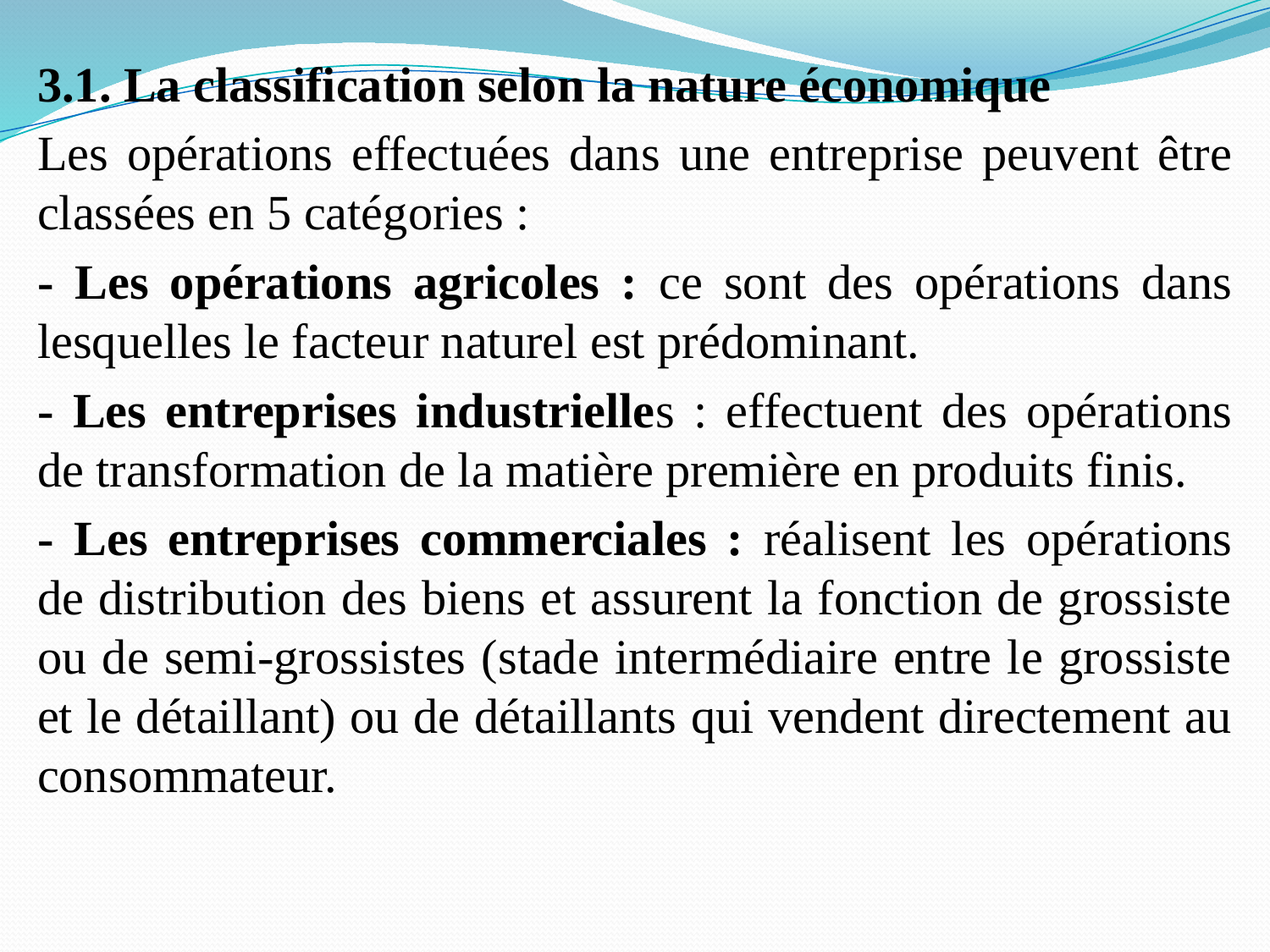

3.1. La classification selon la nature économique
Les opérations effectuées dans une entreprise peuvent être classées en 5 catégories :
- Les opérations agricoles : ce sont des opérations dans lesquelles le facteur naturel est prédominant.
- Les entreprises industrielles : effectuent des opérations de transformation de la matière première en produits finis.
- Les entreprises commerciales : réalisent les opérations de distribution des biens et assurent la fonction de grossiste ou de semi-grossistes (stade intermédiaire entre le grossiste et le détaillant) ou de détaillants qui vendent directement au consommateur.